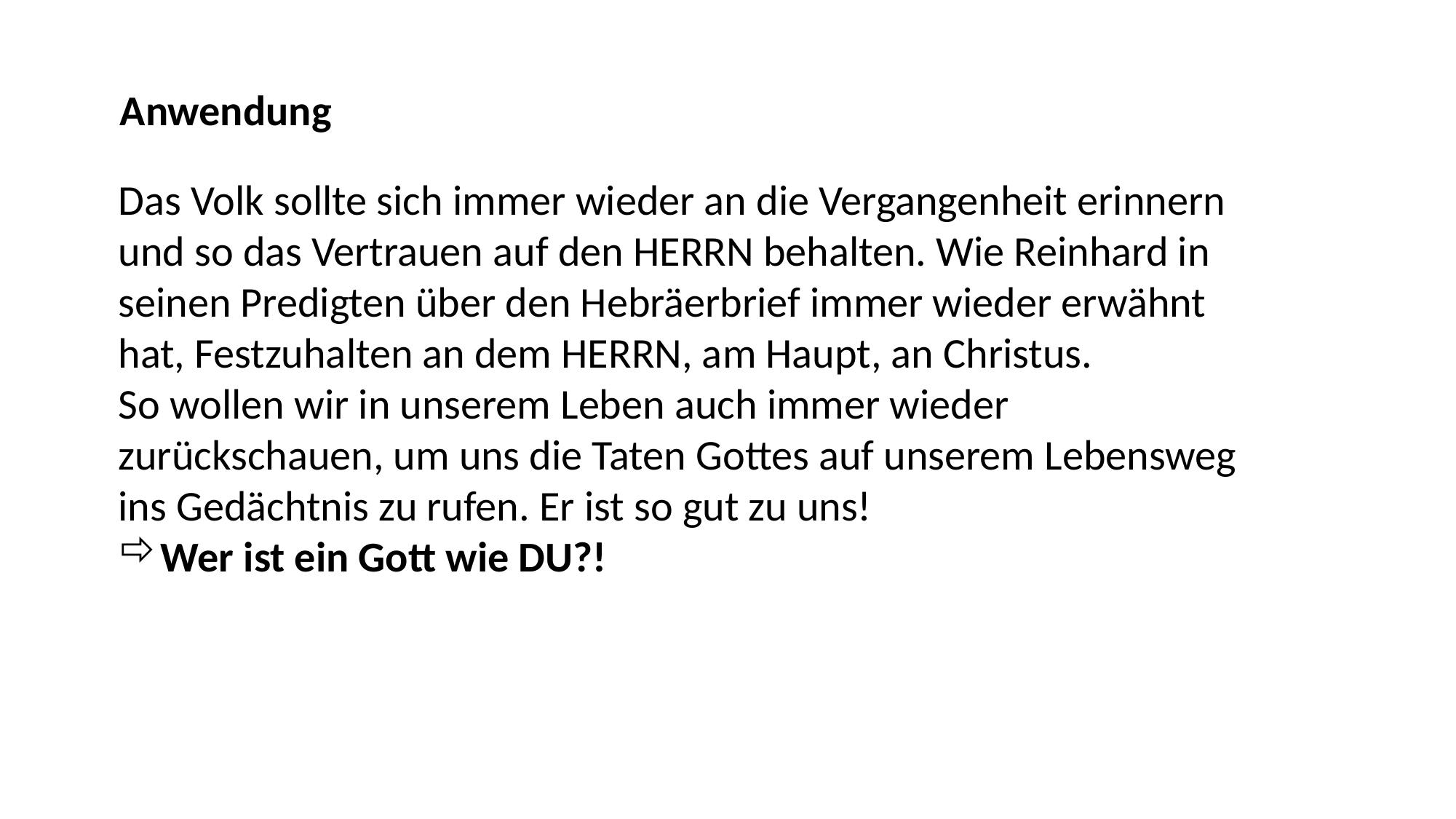

Anwendung
Das Volk sollte sich immer wieder an die Vergangenheit erinnern und so das Vertrauen auf den HERRN behalten. Wie Reinhard in seinen Predigten über den Hebräerbrief immer wieder erwähnt hat, Festzuhalten an dem HERRN, am Haupt, an Christus.
So wollen wir in unserem Leben auch immer wieder zurückschauen, um uns die Taten Gottes auf unserem Lebensweg ins Gedächtnis zu rufen. Er ist so gut zu uns!
Wer ist ein Gott wie DU?!